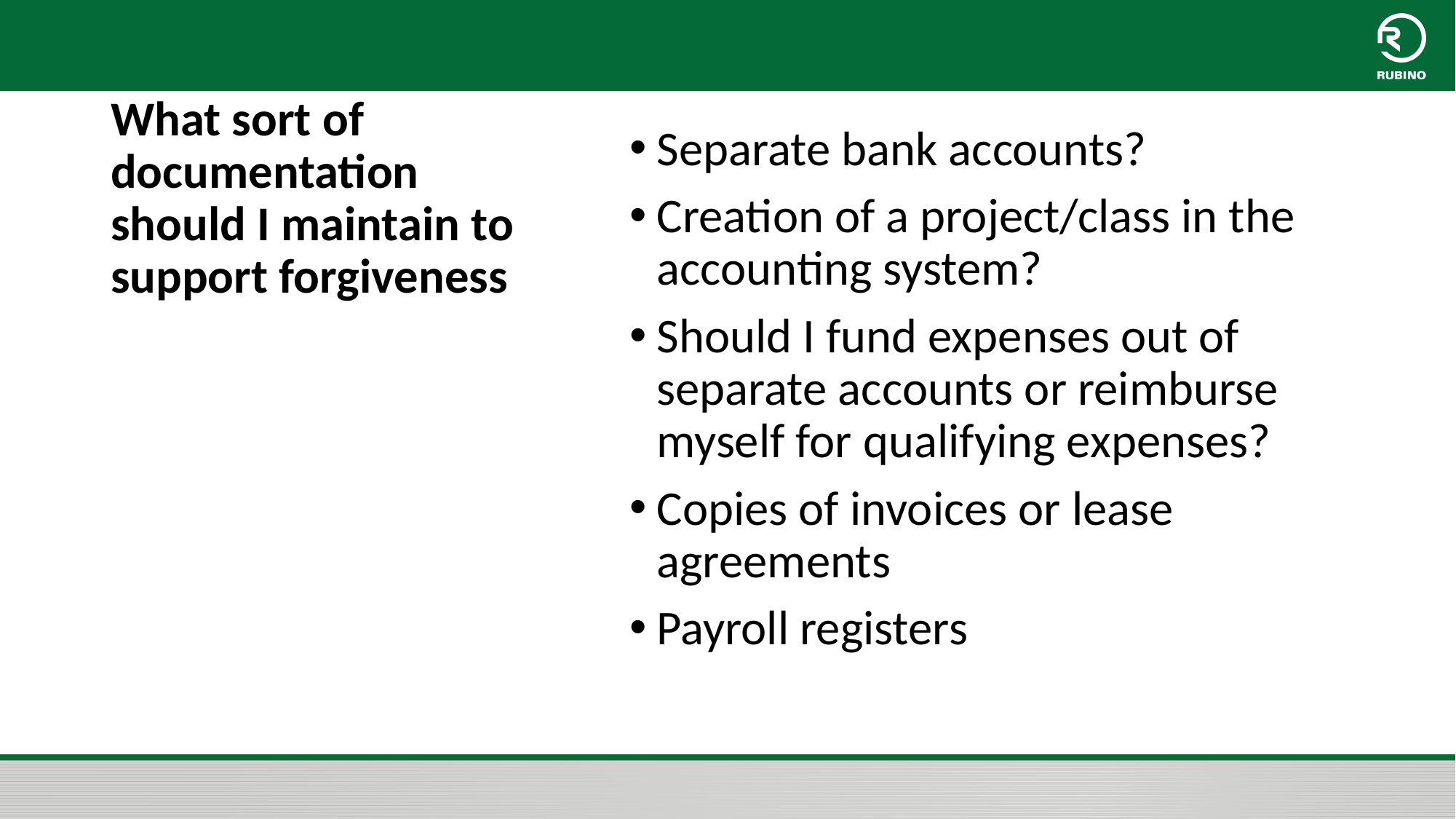

# What sort of documentation should I maintain to support forgiveness
Separate bank accounts?
Creation of a project/class in the accounting system?
Should I fund expenses out of separate accounts or reimburse myself for qualifying expenses?
Copies of invoices or lease agreements
Payroll registers